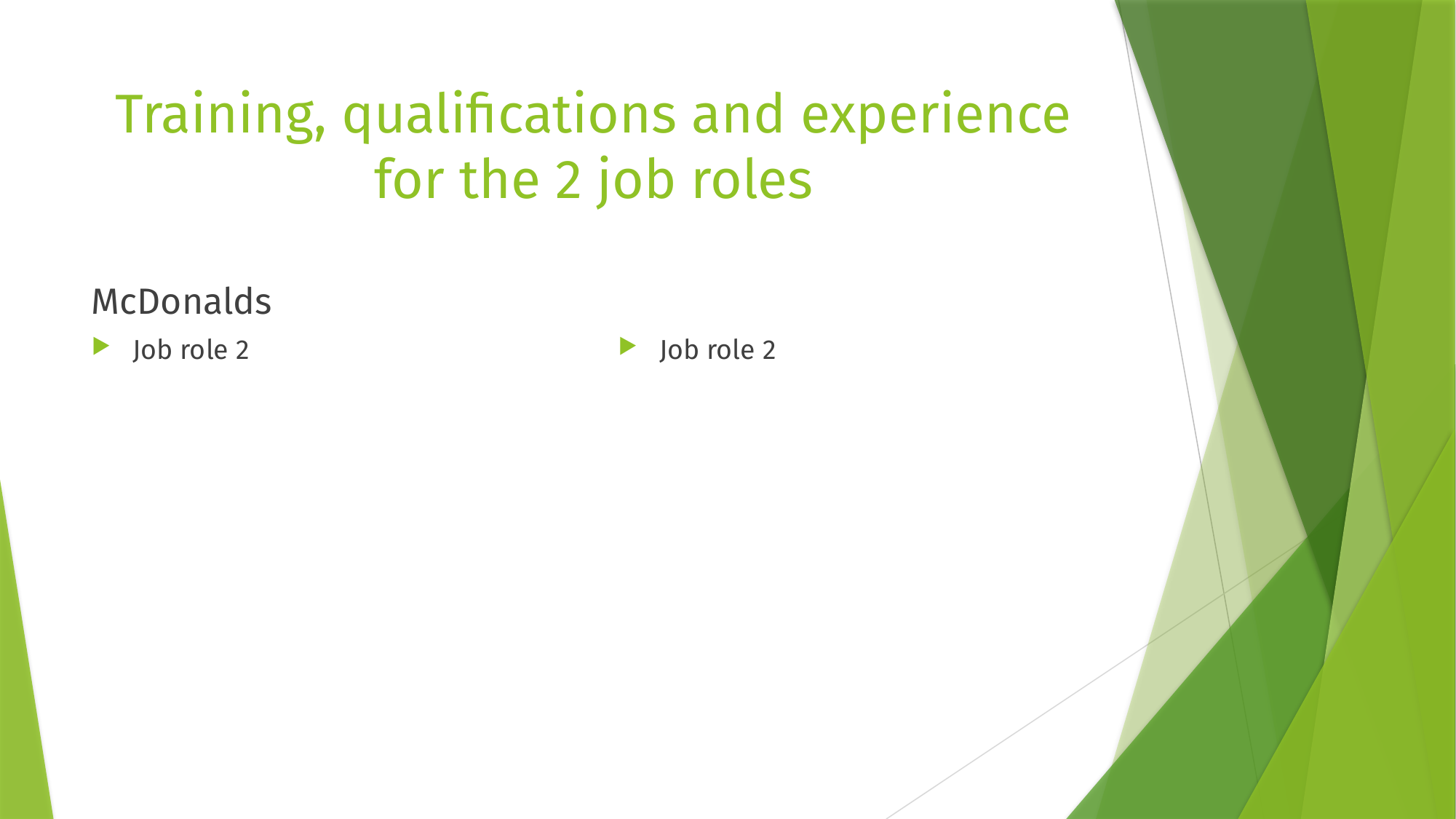

# Training, qualifications and experience for the 2 job roles
McDonalds

Job role 2

Job role 2